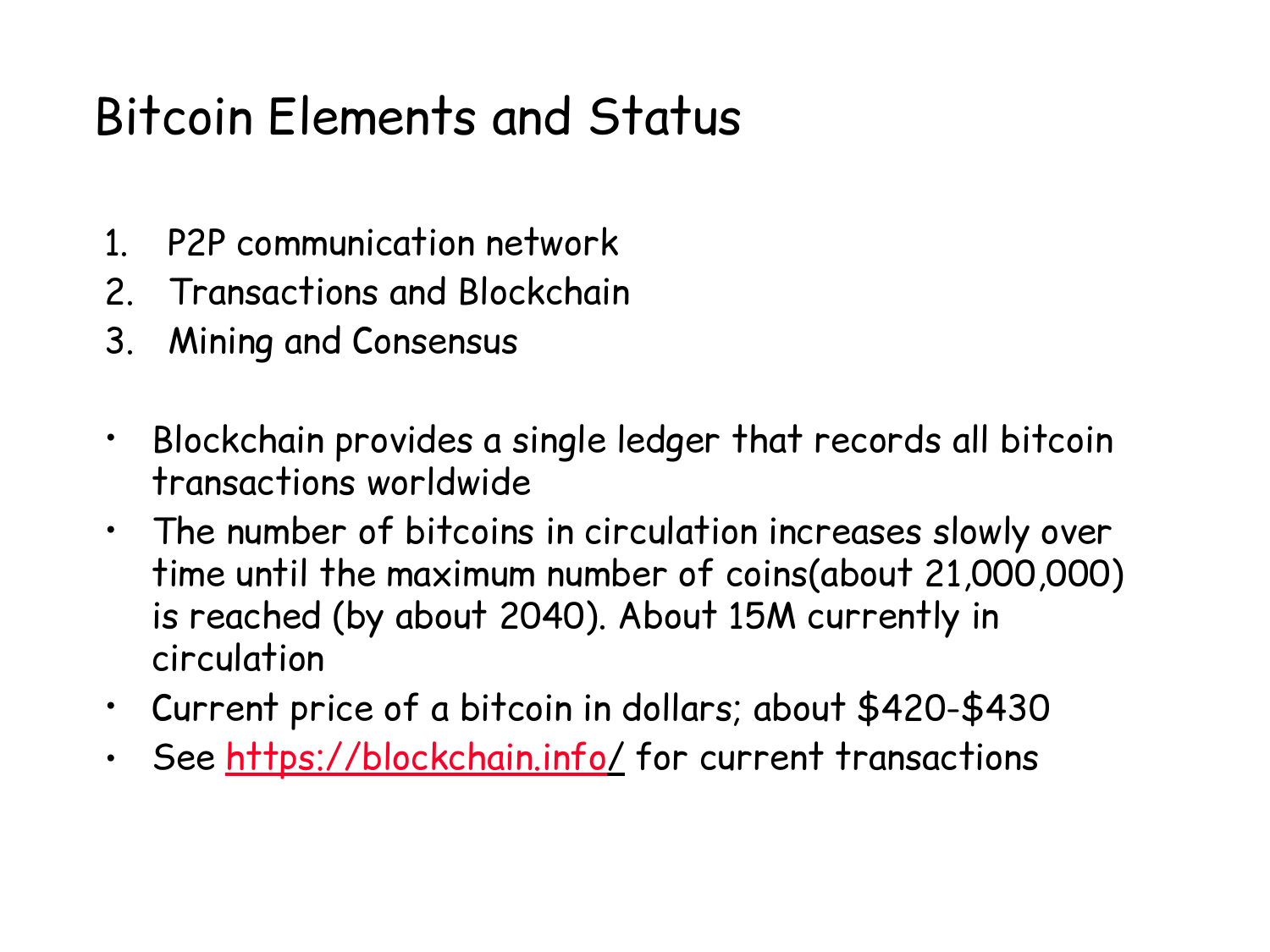

# Bitcoin Elements and Status
P2P communication network
Transactions and Blockchain
Mining and Consensus

Blockchain provides a single ledger that records all bitcoin transactions worldwide
The number of bitcoins in circulation increases slowly over time until the maximum number of coins(about 21,000,000) is reached (by about 2040). About 15M currently in circulation
Current price of a bitcoin in dollars; about $420-$430
See https://blockchain.info/ for current transactions